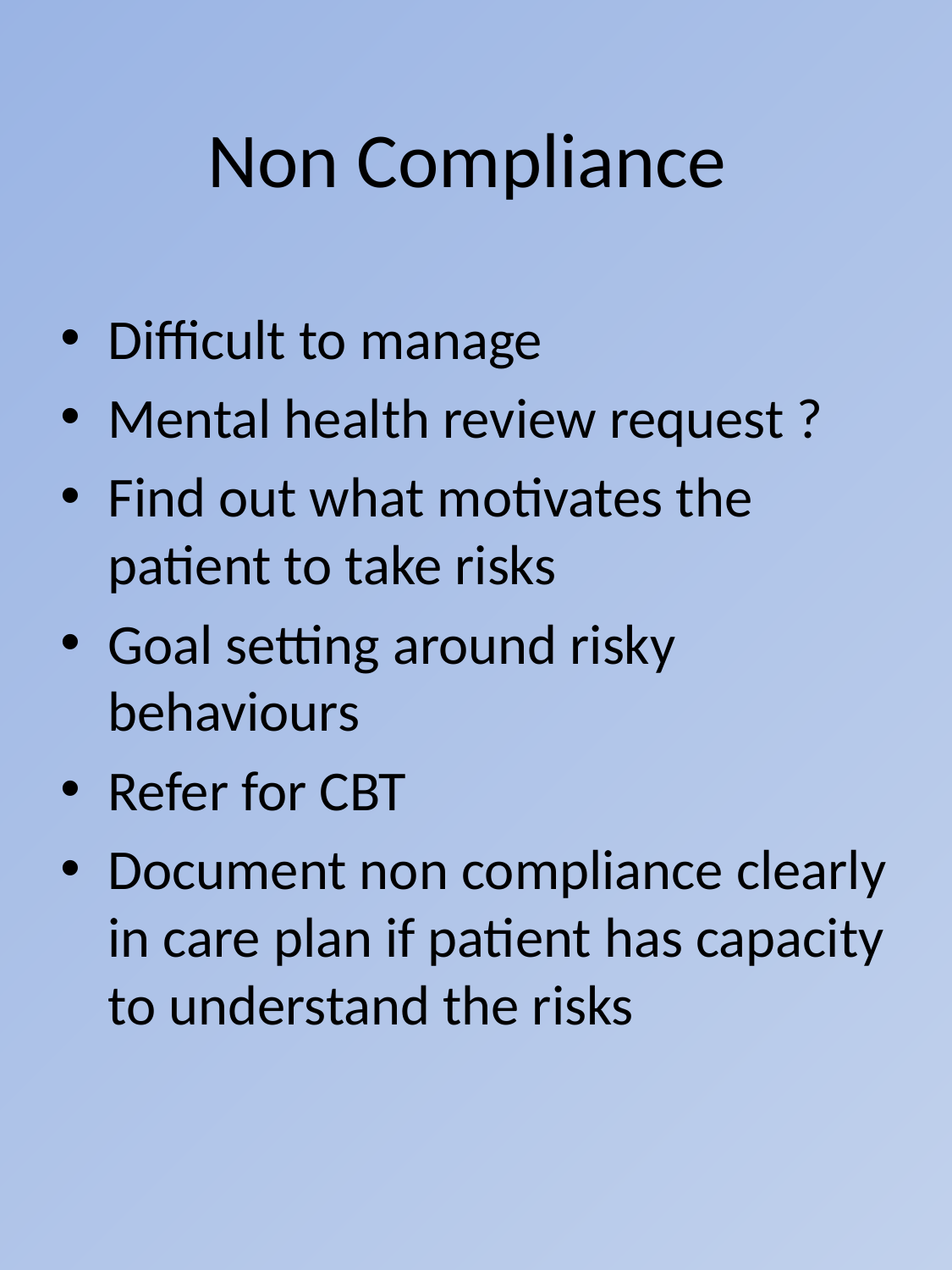

# Non Compliance
Difficult to manage
Mental health review request ?
Find out what motivates the patient to take risks
Goal setting around risky behaviours
Refer for CBT
Document non compliance clearly in care plan if patient has capacity to understand the risks